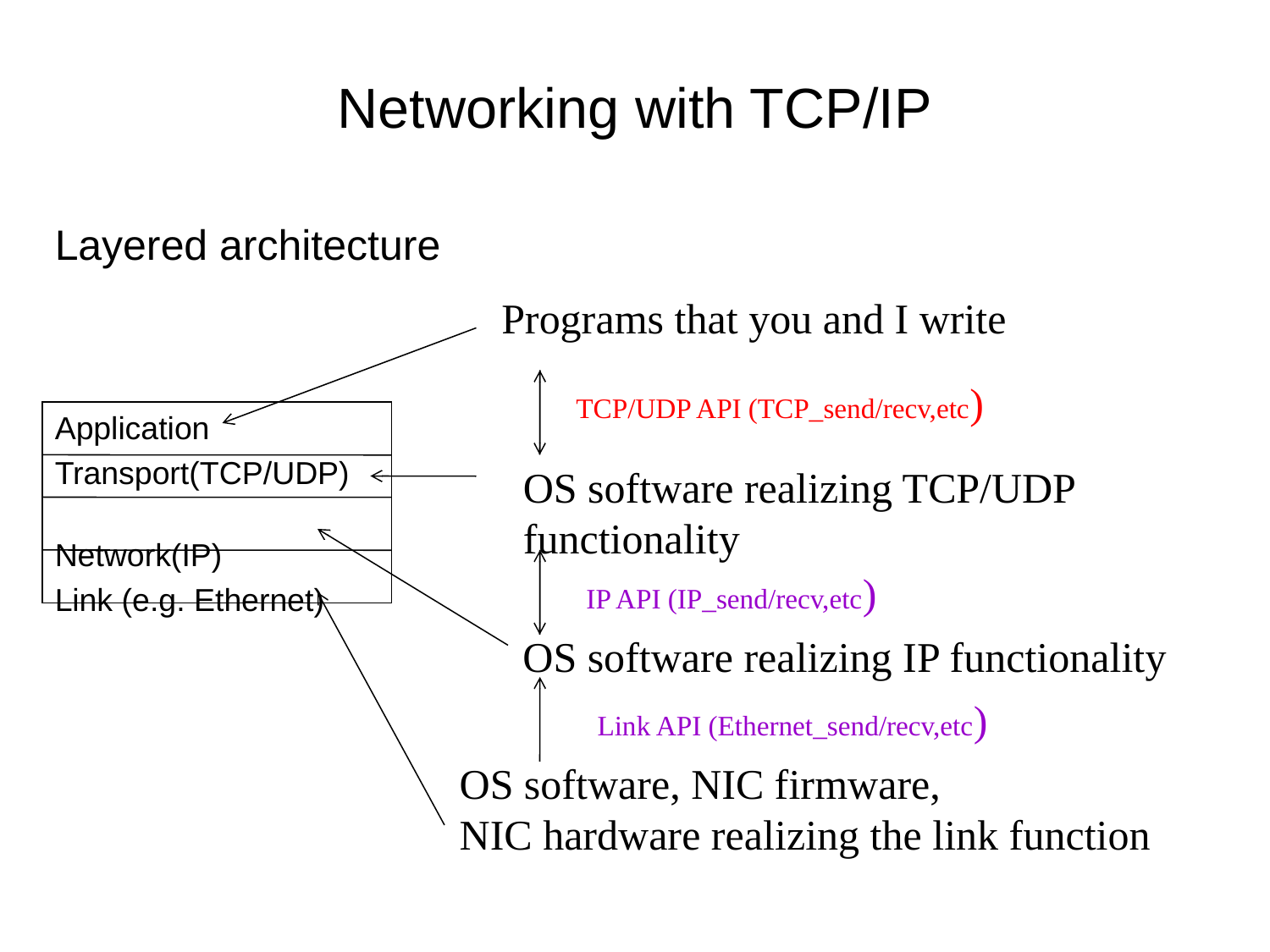

# Networking with TCP/IP
Layered architecture

Application
Transport(TCP/UDP)
Network(IP)
Link (e.g. Ethernet)
Programs that you and I write
TCP/UDP API (TCP_send/recv,etc)

OS software realizing TCP/UDP
functionality
IP API (IP_send/recv,etc)
OS software realizing IP functionality
Link API (Ethernet_send/recv,etc)
OS software, NIC firmware,
NIC hardware realizing the link function